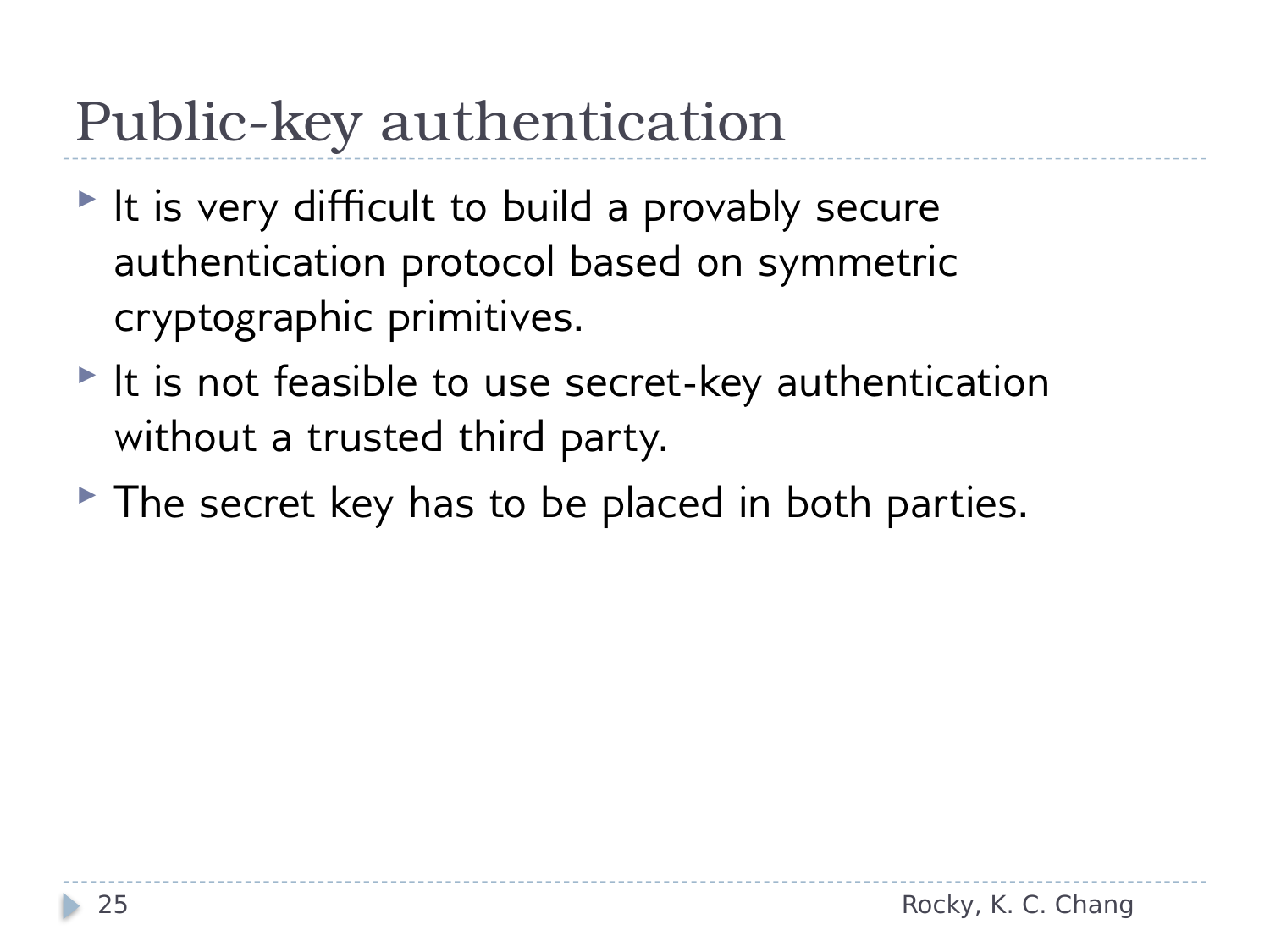

# Public-key authentication
It is very difficult to build a provably secure authentication protocol based on symmetric cryptographic primitives.
It is not feasible to use secret-key authentication without a trusted third party.
The secret key has to be placed in both parties.
25
Rocky, K. C. Chang